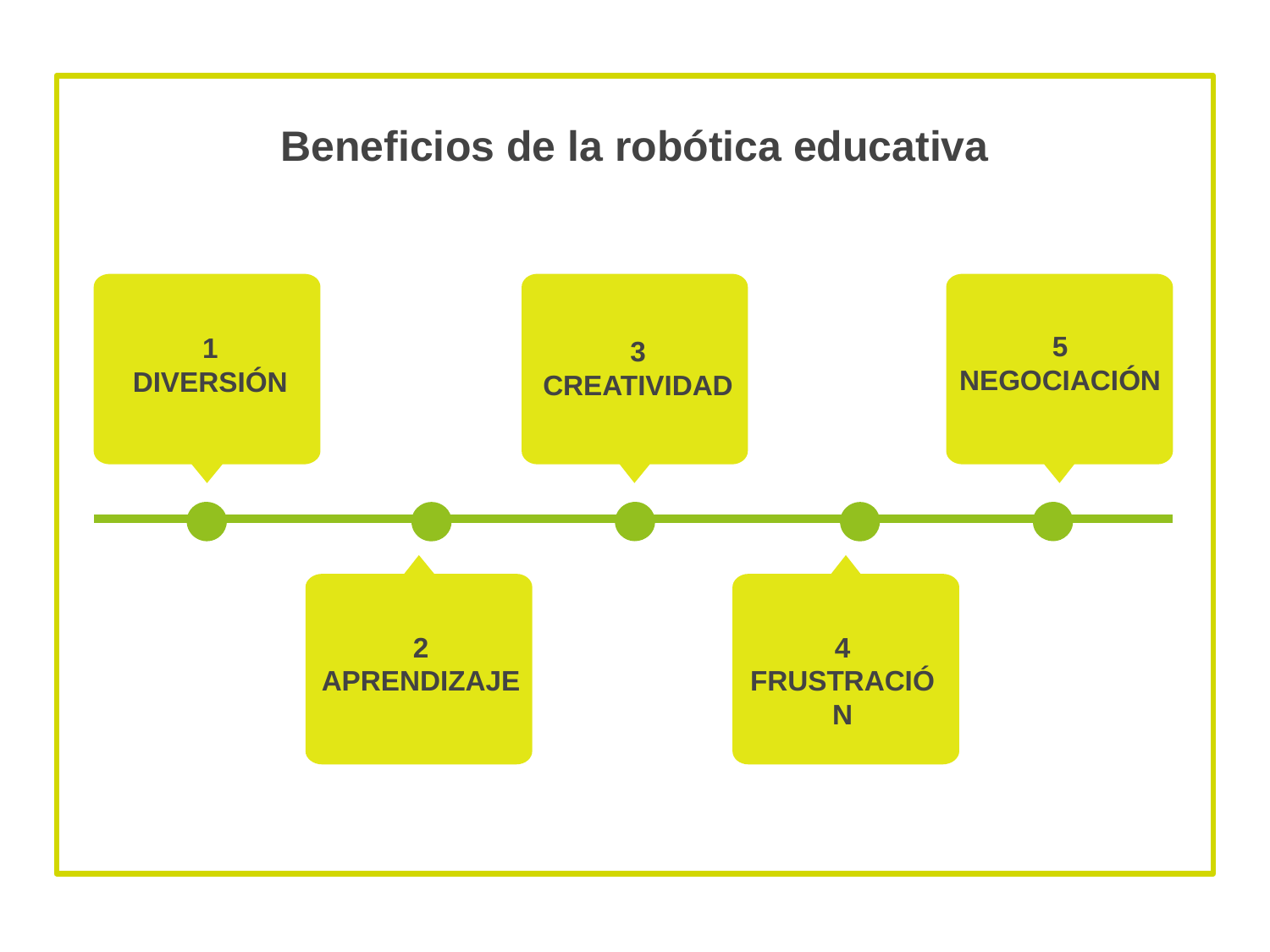

# Beneficios de la robótica educativa

5
NEGOCIACIÓN
1
DIVERSIÓN
3
CREATIVIDAD

2
APRENDIZAJE
4
FRUSTRACIÓN